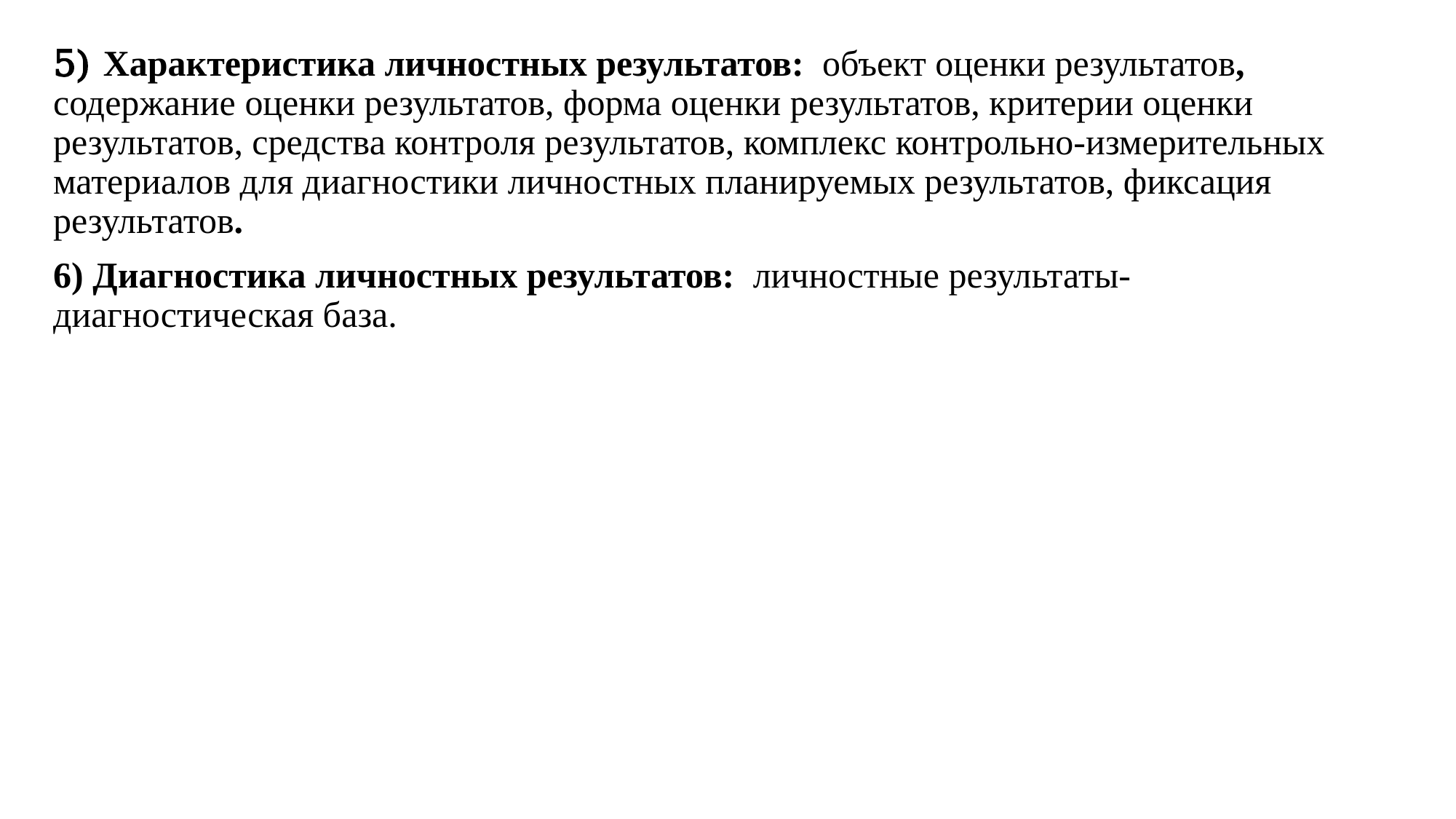

5) Характеристика личностных результатов:  объект оценки результатов, содержание оценки результатов, форма оценки результатов, критерии оценки результатов, средства контроля результатов, комплекс контрольно-измерительных материалов для диагностики личностных планируемых результатов, фиксация результатов.
6) Диагностика личностных результатов:  личностные результаты- диагностическая база.